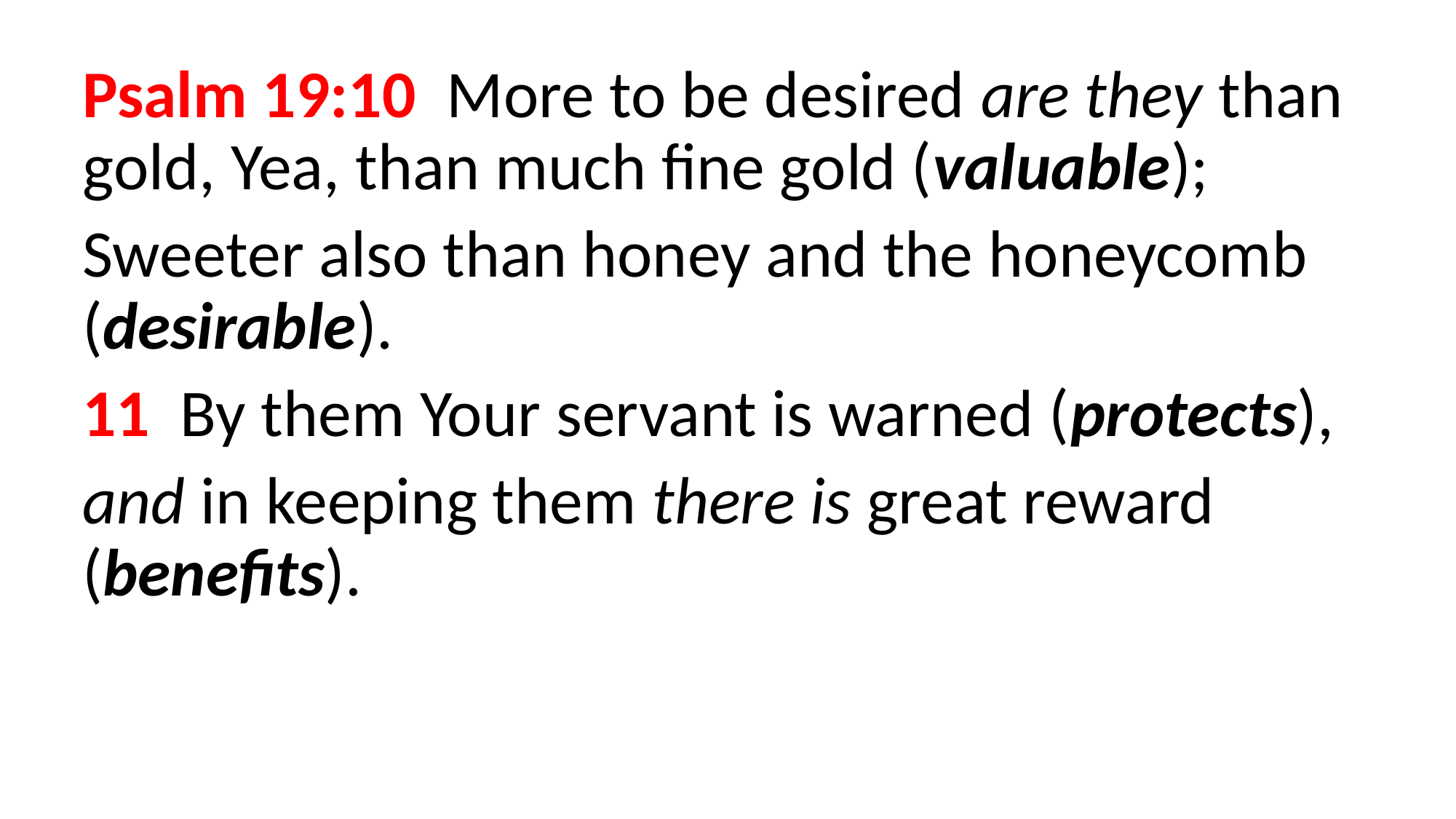

Psalm 19:10  More to be desired are they than gold, Yea, than much fine gold (valuable);
Sweeter also than honey and the honeycomb (desirable).
11  By them Your servant is warned (protects),
and in keeping them there is great reward (benefits).